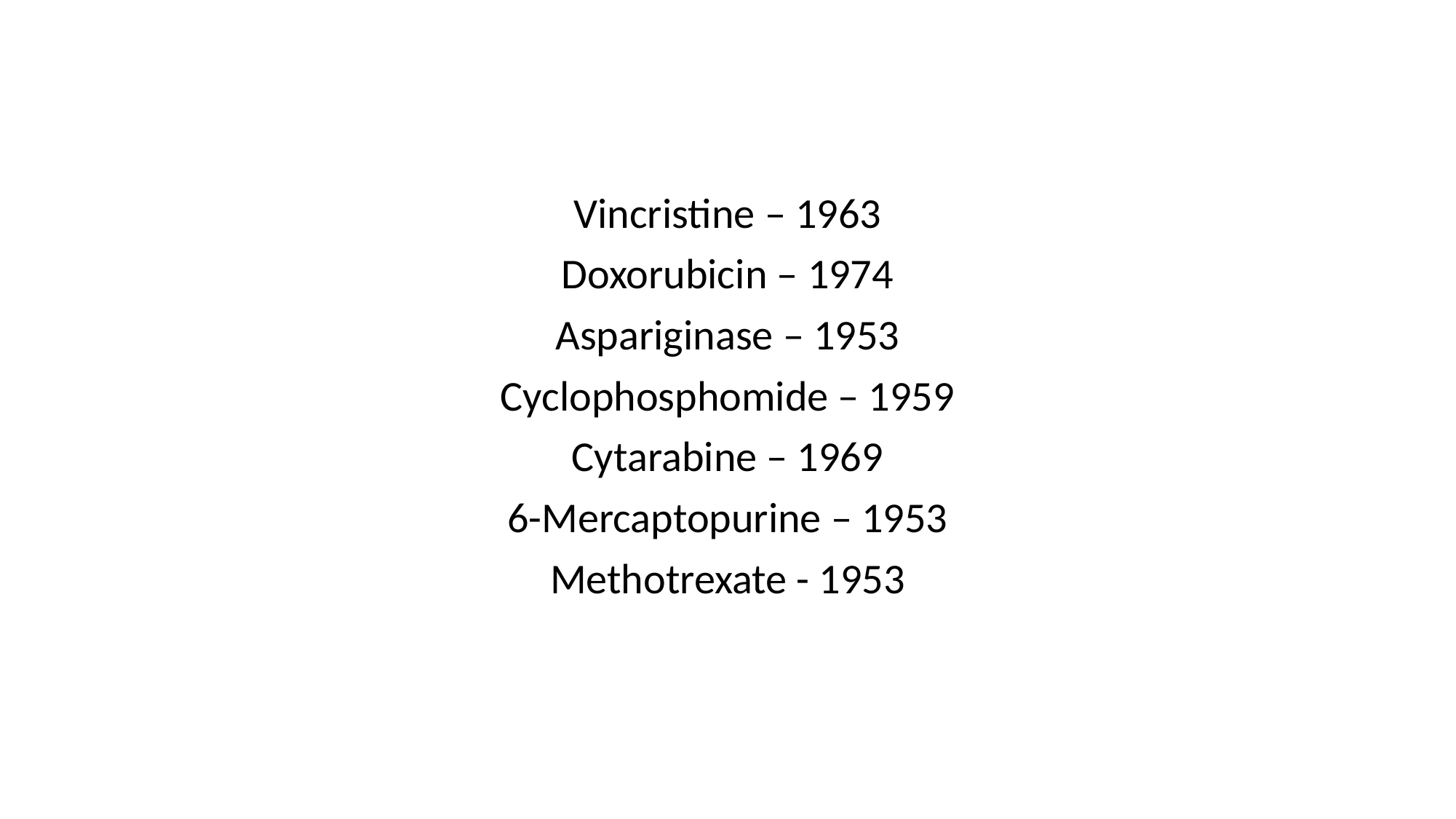

Vincristine – 1963
Doxorubicin – 1974
Aspariginase – 1953
Cyclophosphomide – 1959
Cytarabine – 1969
6-Mercaptopurine – 1953
Methotrexate - 1953